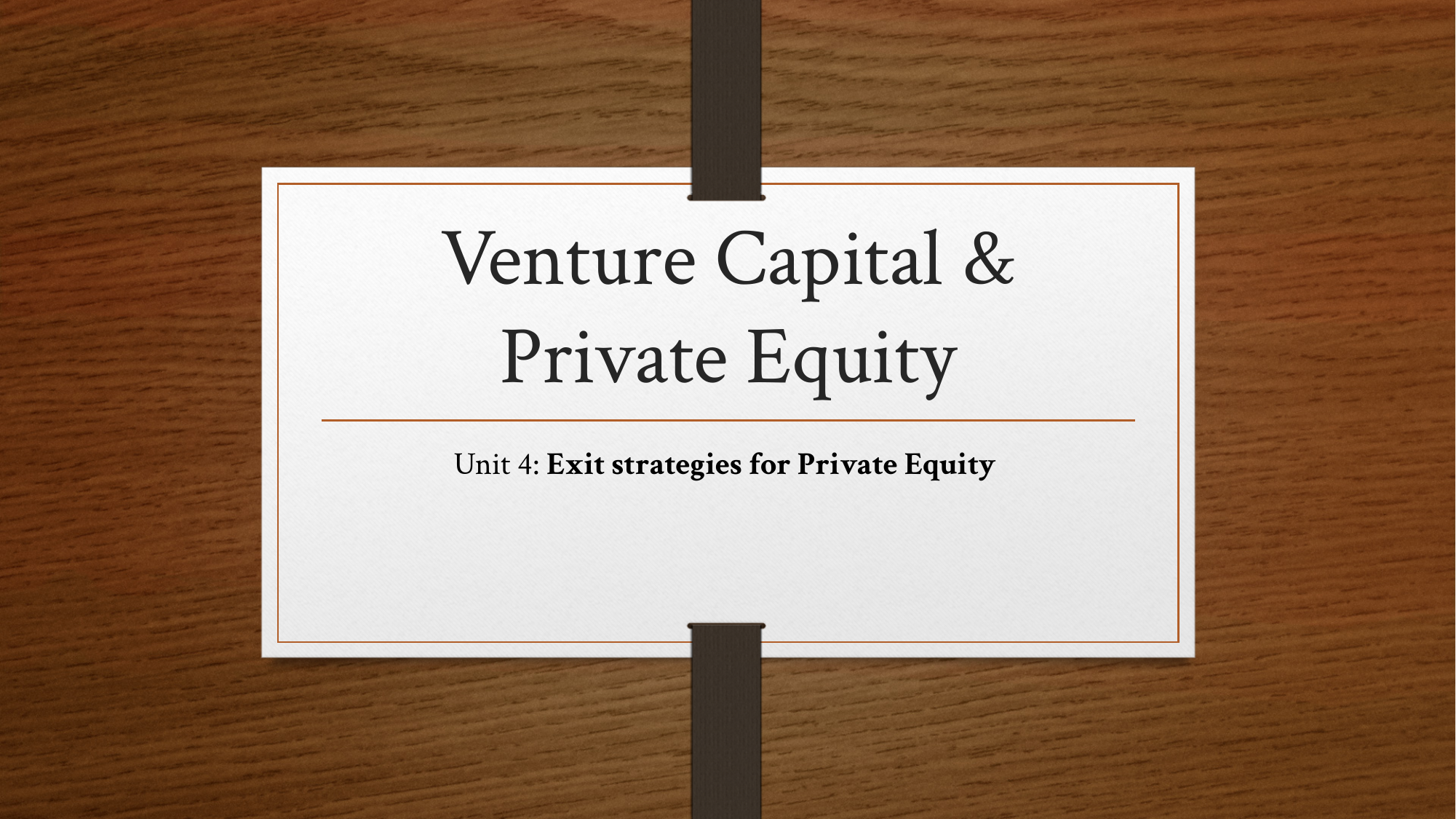

# Venture Capital & Private Equity
Unit 4: Exit strategies for Private Equity